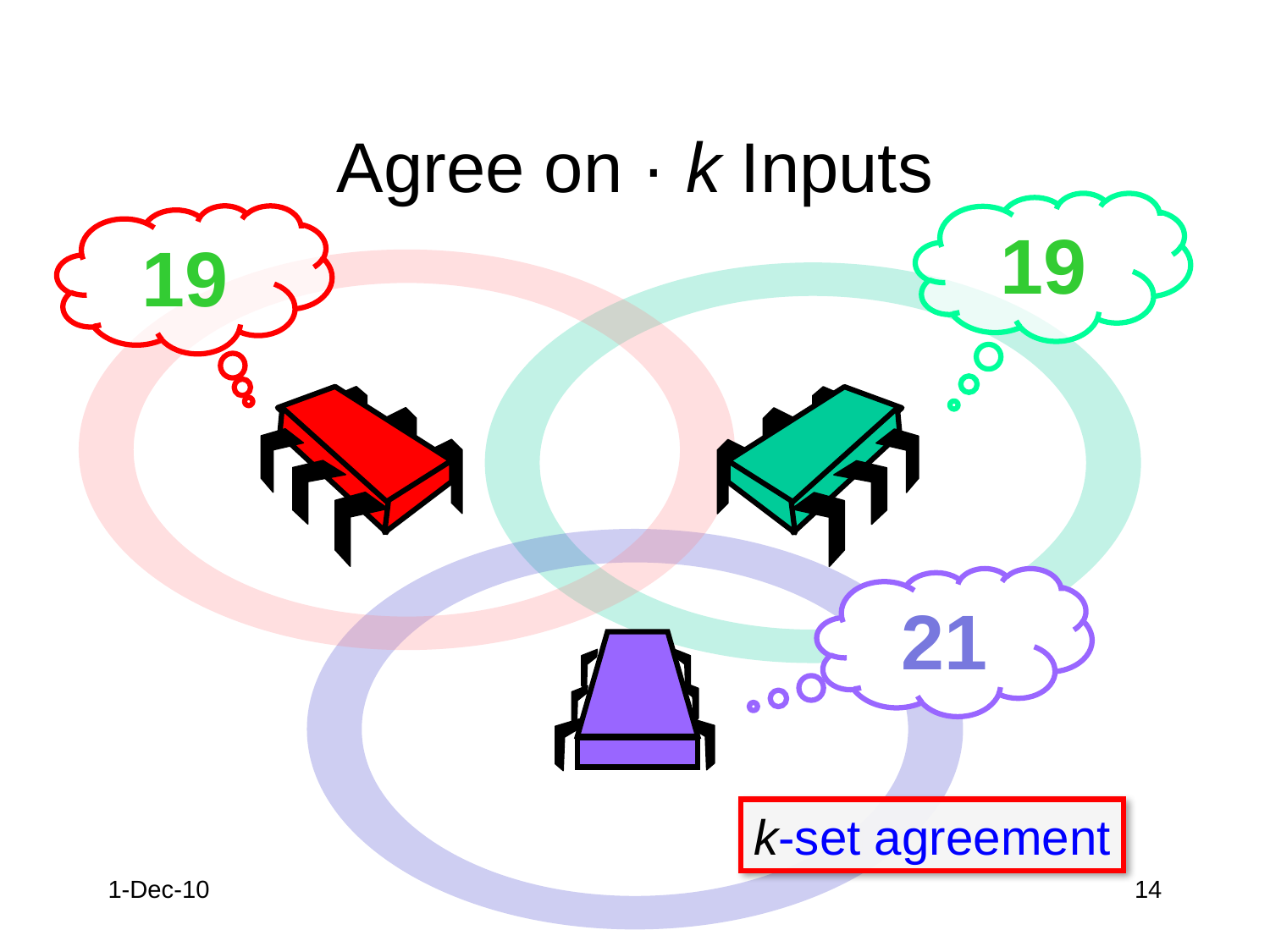

# Agree on · k Inputs
19
19

21

k-set agreement
1-Dec-10
14